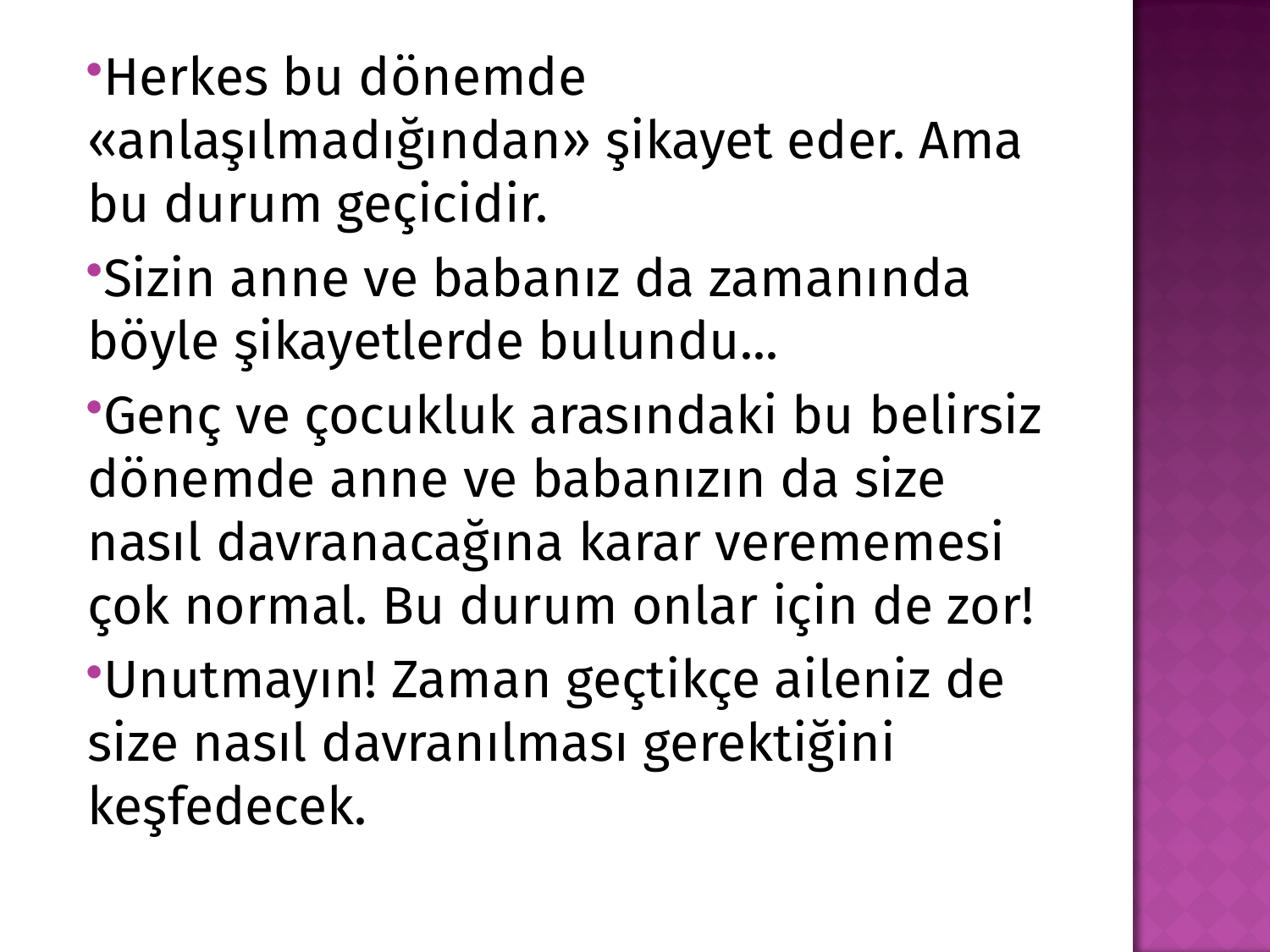

Herkes bu dönemde «anlaşılmadığından» şikayet eder. Ama bu durum geçicidir.
Sizin anne ve babanız da zamanında böyle şikayetlerde bulundu...
Genç ve çocukluk arasındaki bu belirsiz dönemde anne ve babanızın da size nasıl davranacağına karar verememesi çok normal. Bu durum onlar için de zor!
Unutmayın! Zaman geçtikçe aileniz de size nasıl davranılması gerektiğini keşfedecek.